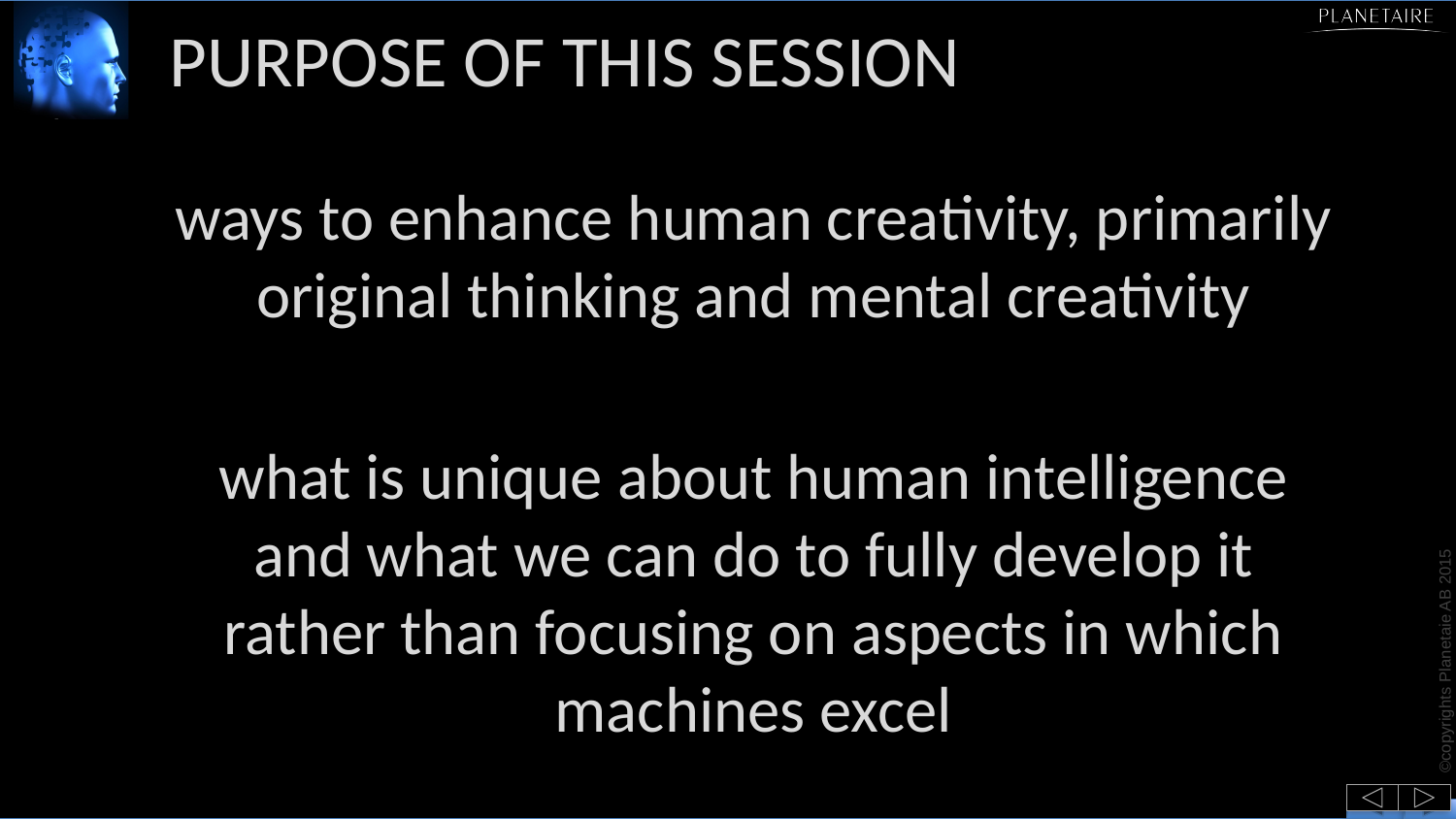

# Purpose of thIS session
ways to enhance human creativity, primarily original thinking and mental creativity

what is unique about human intelligence and what we can do to fully develop it rather than focusing on aspects in which machines excel